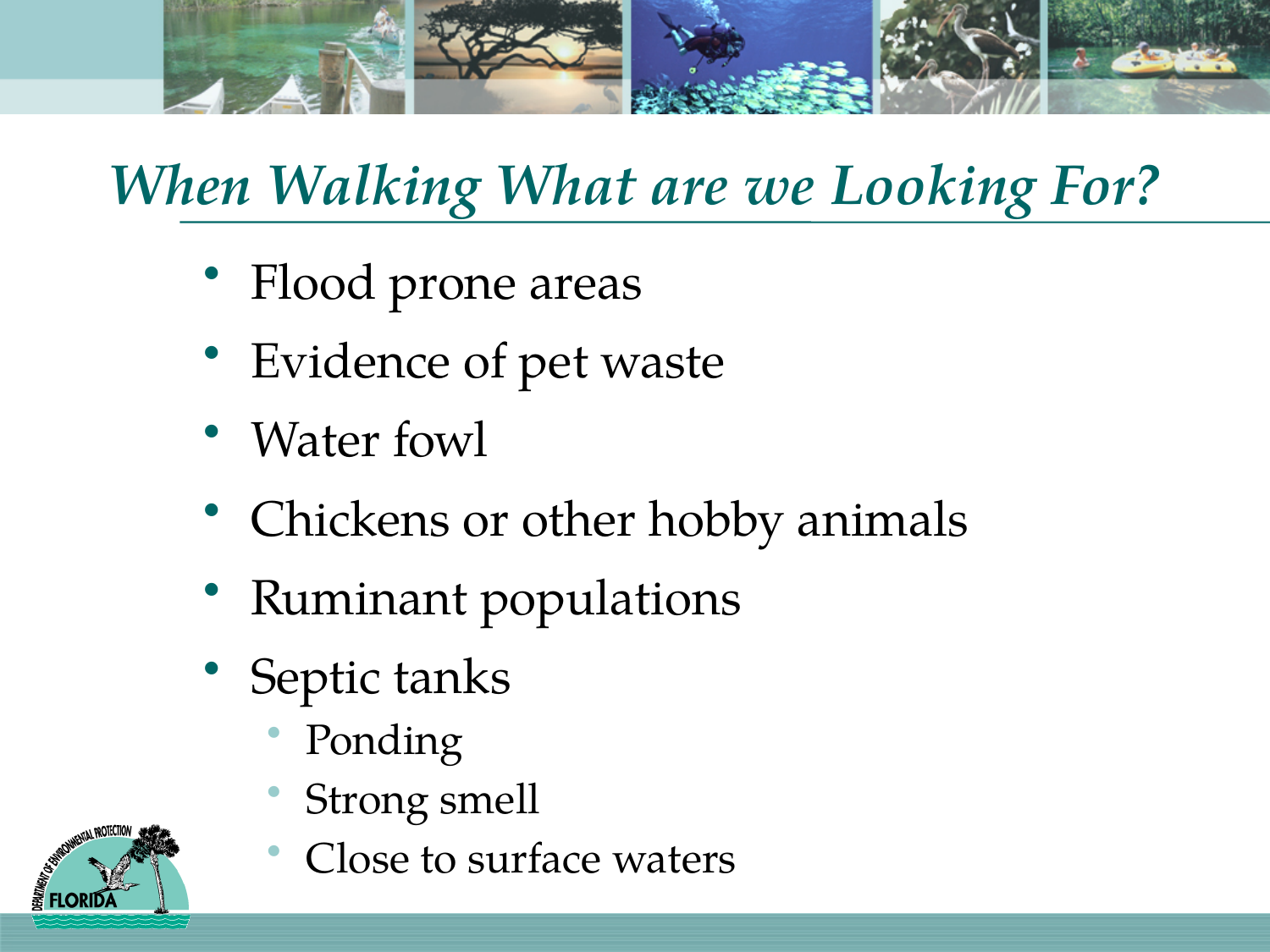

# When Walking What are we Looking For?
Flood prone areas
Evidence of pet waste
Water fowl
Chickens or other hobby animals
Ruminant populations
Septic tanks
Ponding
Strong smell
Close to surface waters